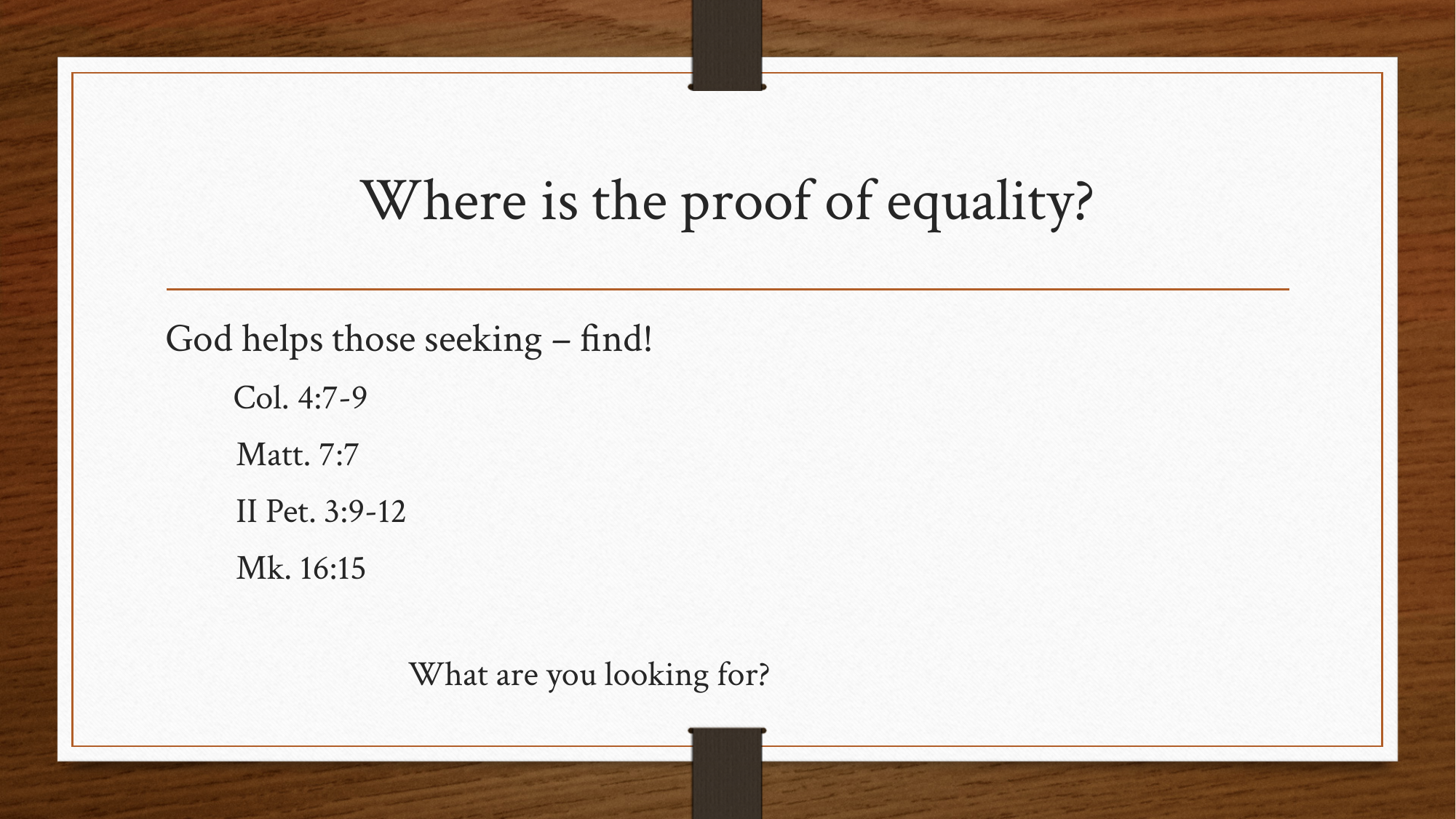

# Where is the proof of equality?
God helps those seeking – find!
            Col. 4:7-9
         Matt. 7:7
         II Pet. 3:9-12
         Mk. 16:15

                               What are you looking for?